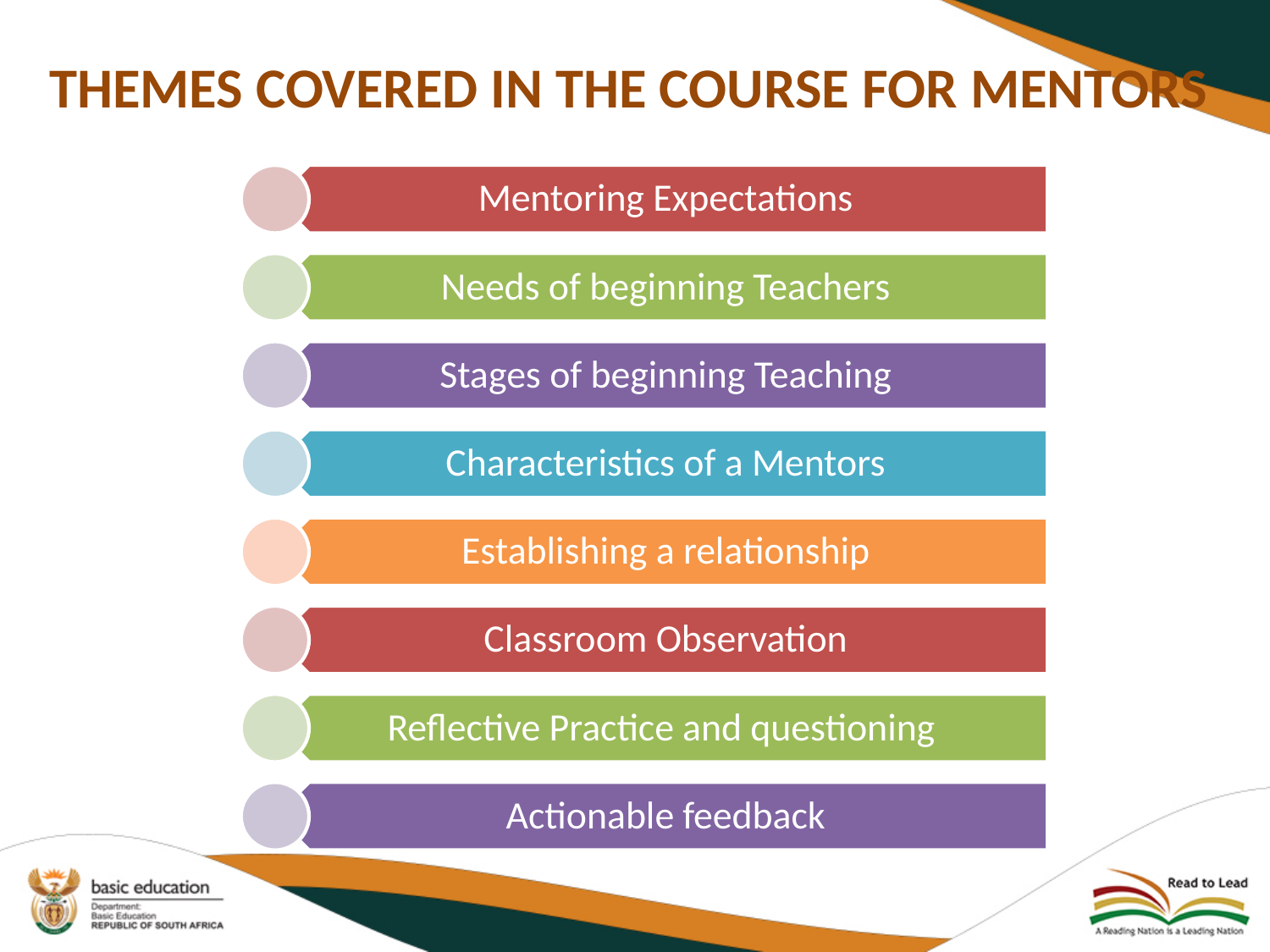

# THEMES COVERED IN THE COURSE FOR MENTORS
Mentoring Expectations
Needs of beginning Teachers
Stages of beginning Teaching
Characteristics of a Mentors
Establishing a relationship
Classroom Observation
Reflective Practice and questioning
Actionable feedback